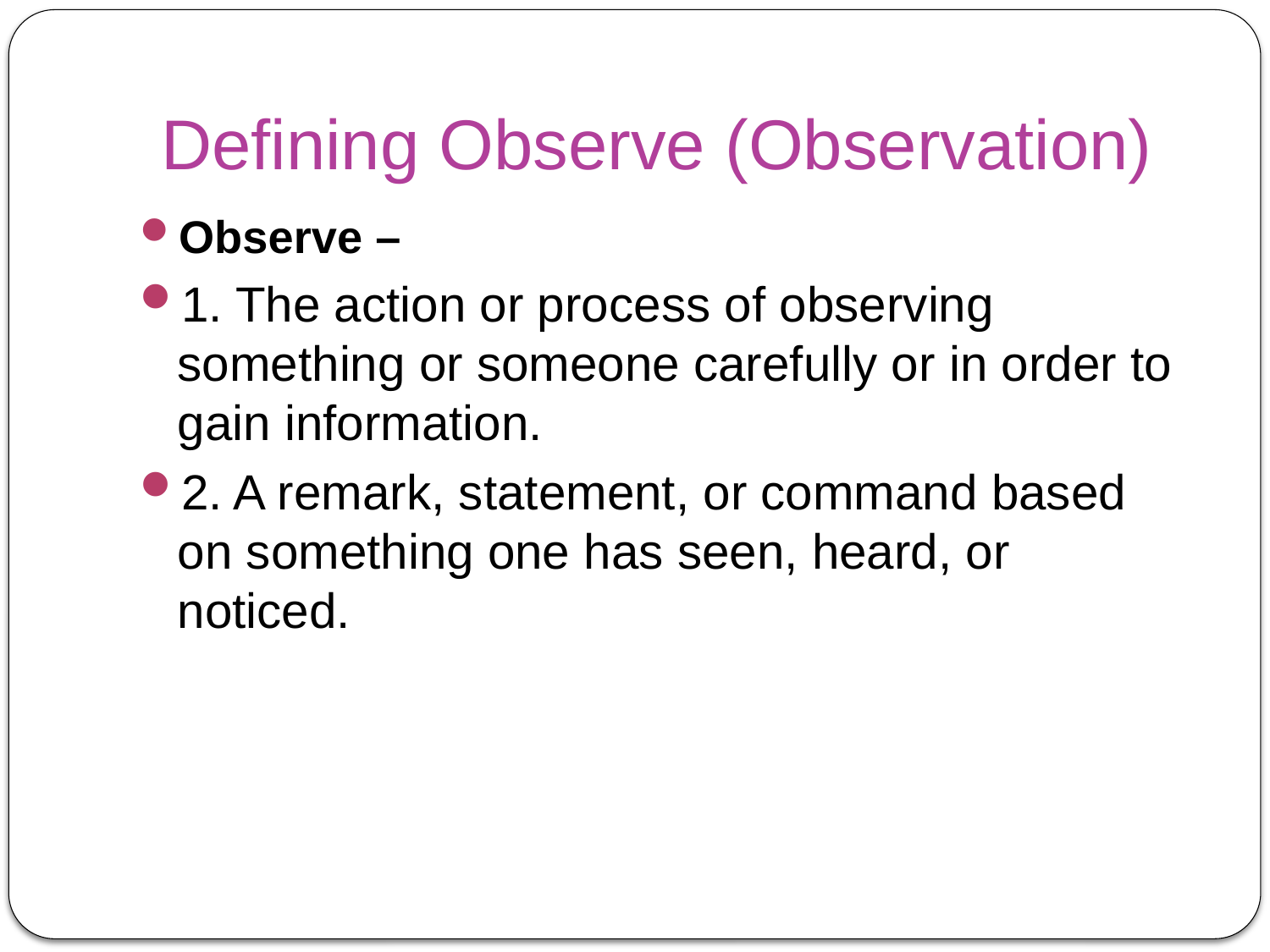

# Defining Observe (Observation)
Observe –
1. The action or process of observing something or someone carefully or in order to gain information.
2. A remark, statement, or command based on something one has seen, heard, or noticed.